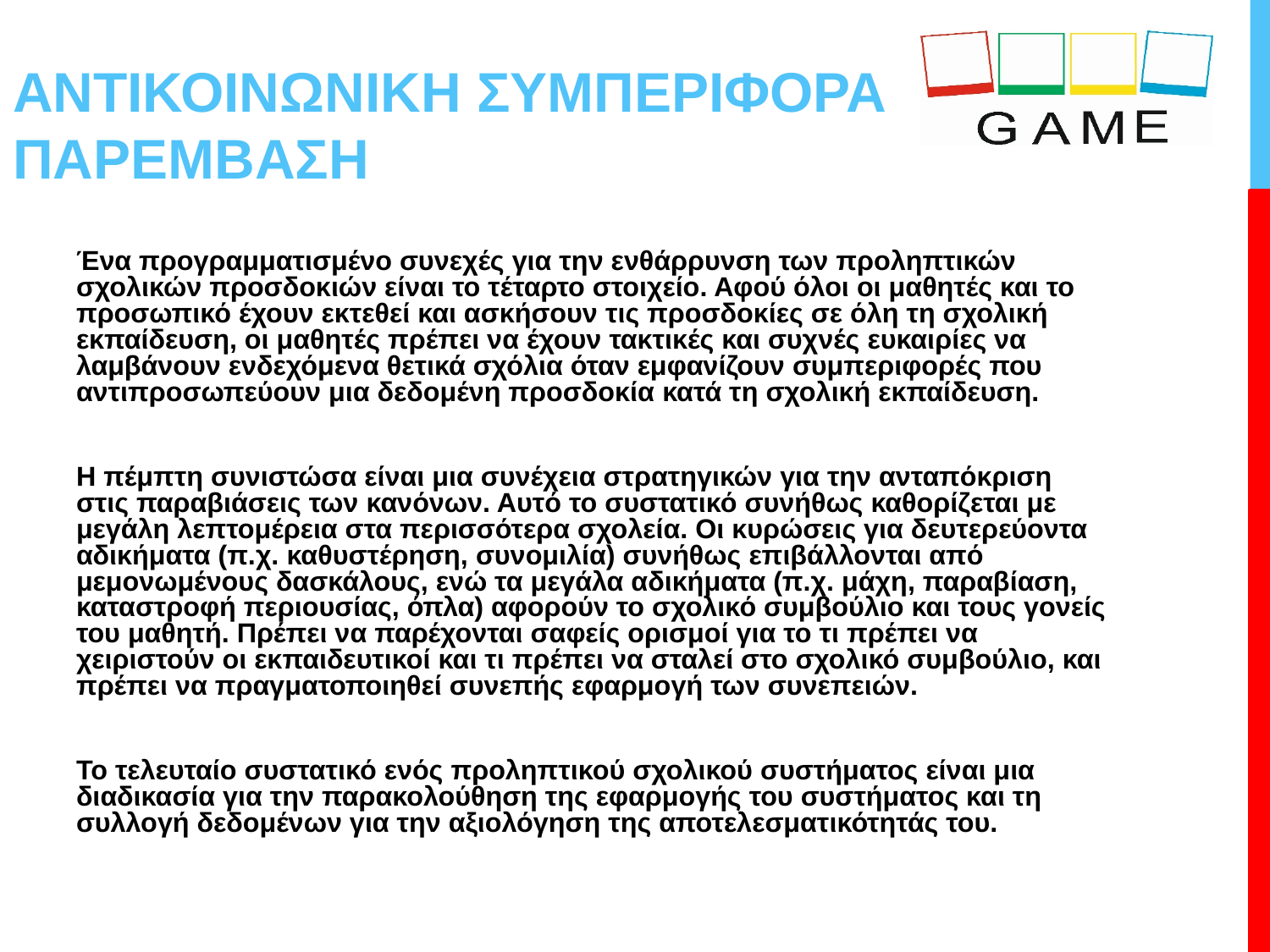

# ΑΝΤΙΚΟΙΝΩΝΙΚΗ ΣΥΜΠΕΡΙΦΟΡΑ ΠΑΡΕΜΒΑΣΗ
Ένα προγραμματισμένο συνεχές για την ενθάρρυνση των προληπτικών σχολικών προσδοκιών είναι το τέταρτο στοιχείο. Αφού όλοι οι μαθητές και το προσωπικό έχουν εκτεθεί και ασκήσουν τις προσδοκίες σε όλη τη σχολική εκπαίδευση, οι μαθητές πρέπει να έχουν τακτικές και συχνές ευκαιρίες να λαμβάνουν ενδεχόμενα θετικά σχόλια όταν εμφανίζουν συμπεριφορές που αντιπροσωπεύουν μια δεδομένη προσδοκία κατά τη σχολική εκπαίδευση.

Η πέμπτη συνιστώσα είναι μια συνέχεια στρατηγικών για την ανταπόκριση στις παραβιάσεις των κανόνων. Αυτό το συστατικό συνήθως καθορίζεται με μεγάλη λεπτομέρεια στα περισσότερα σχολεία. Οι κυρώσεις για δευτερεύοντα αδικήματα (π.χ. καθυστέρηση, συνομιλία) συνήθως επιβάλλονται από μεμονωμένους δασκάλους, ενώ τα μεγάλα αδικήματα (π.χ. μάχη, παραβίαση, καταστροφή περιουσίας, όπλα) αφορούν το σχολικό συμβούλιο και τους γονείς του μαθητή. Πρέπει να παρέχονται σαφείς ορισμοί για το τι πρέπει να χειριστούν οι εκπαιδευτικοί και τι πρέπει να σταλεί στο σχολικό συμβούλιο, και πρέπει να πραγματοποιηθεί συνεπής εφαρμογή των συνεπειών.

Το τελευταίο συστατικό ενός προληπτικού σχολικού συστήματος είναι μια διαδικασία για την παρακολούθηση της εφαρμογής του συστήματος και τη συλλογή δεδομένων για την αξιολόγηση της αποτελεσματικότητάς του.